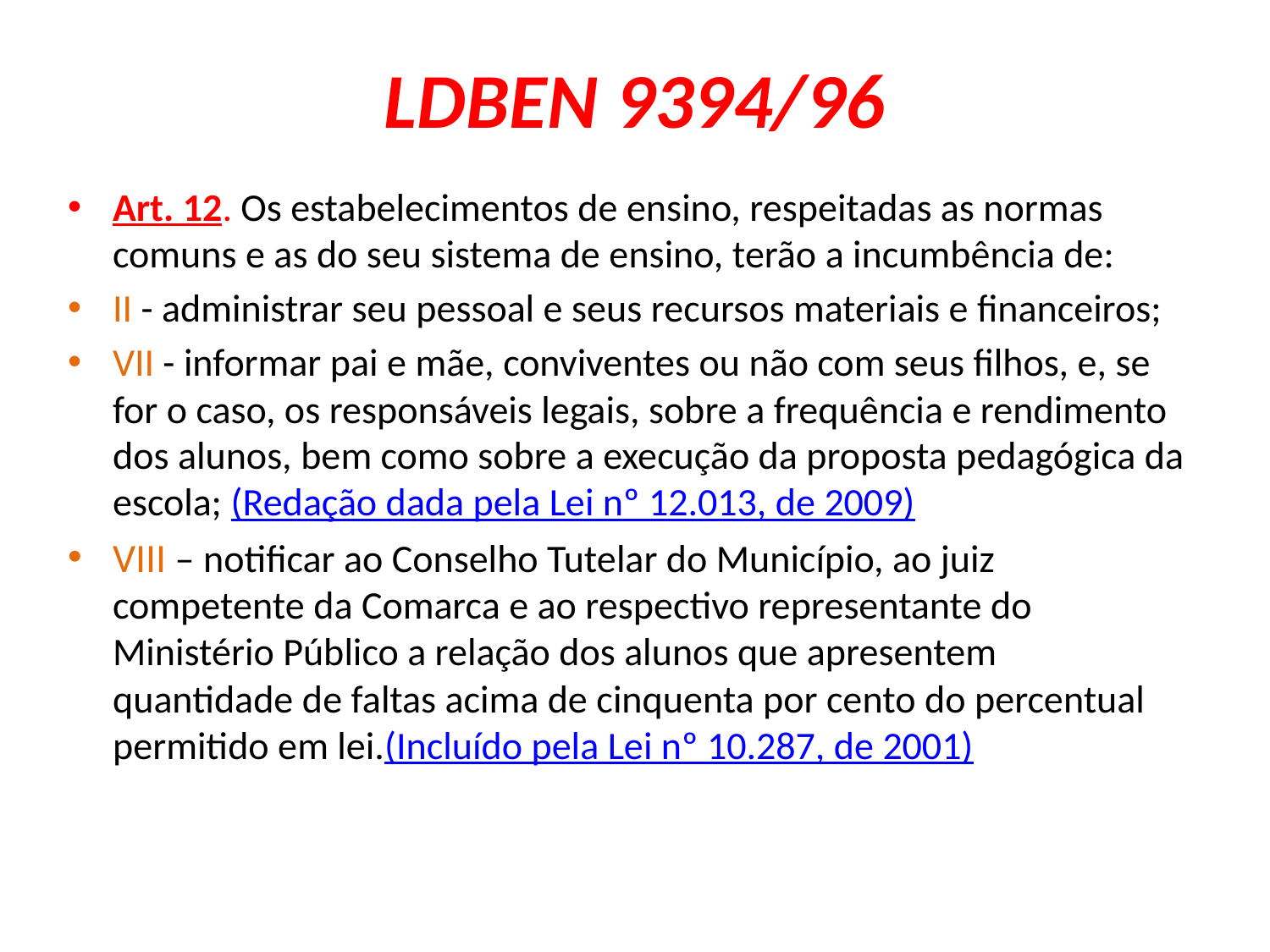

# LDBEN 9394/96
Art. 12. Os estabelecimentos de ensino, respeitadas as normas comuns e as do seu sistema de ensino, terão a incumbência de:
II - administrar seu pessoal e seus recursos materiais e financeiros;
VII - informar pai e mãe, conviventes ou não com seus filhos, e, se for o caso, os responsáveis legais, sobre a frequência e rendimento dos alunos, bem como sobre a execução da proposta pedagógica da escola; (Redação dada pela Lei nº 12.013, de 2009)
VIII – notificar ao Conselho Tutelar do Município, ao juiz competente da Comarca e ao respectivo representante do Ministério Público a relação dos alunos que apresentem quantidade de faltas acima de cinquenta por cento do percentual permitido em lei.(Incluído pela Lei nº 10.287, de 2001)